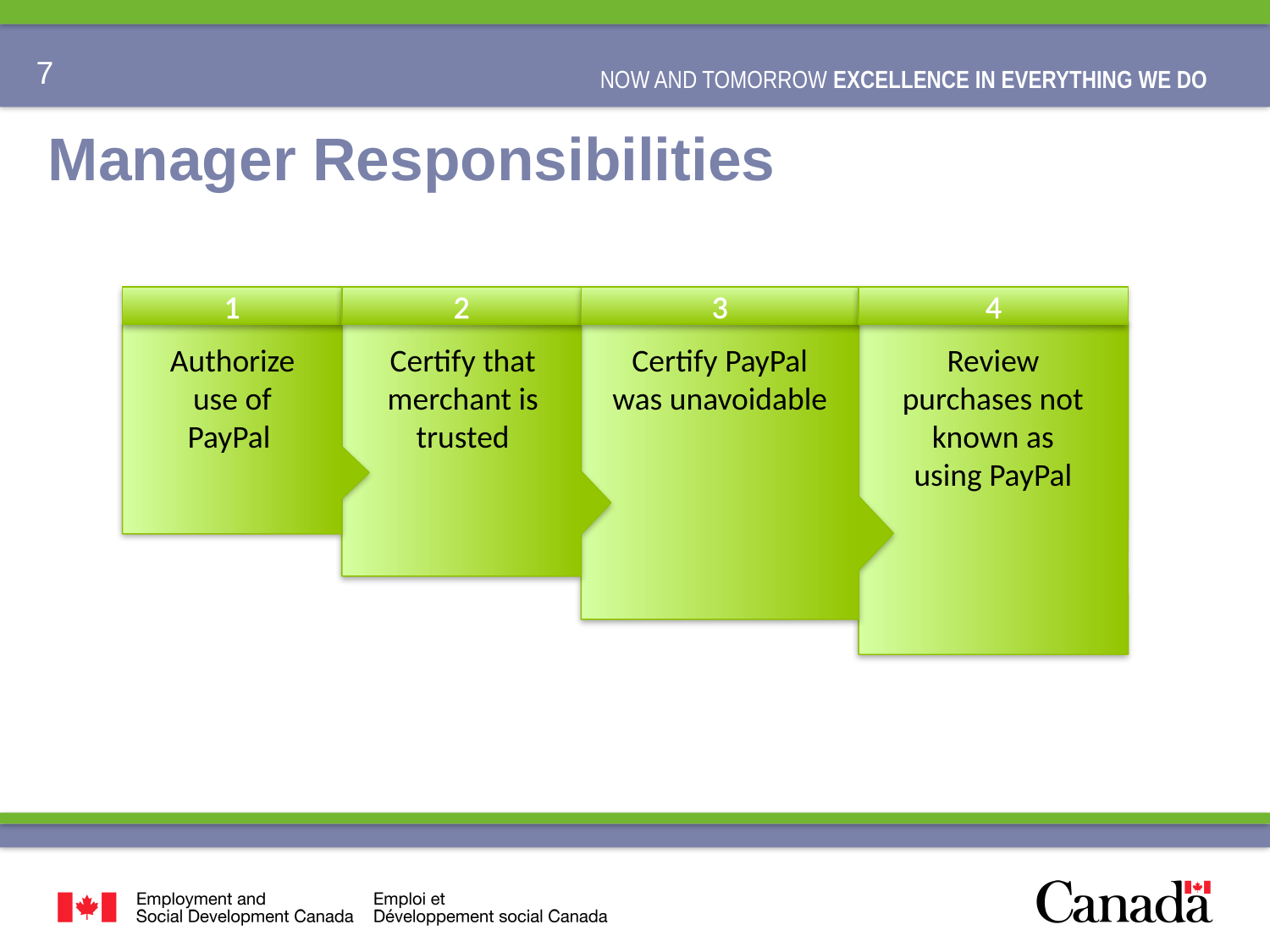

# Manager Responsibilities
1
2
3
4

Review purchases not known as using PayPal

Authorize use of PayPal

Certify that merchant is trusted

Certify PayPal was unavoidable